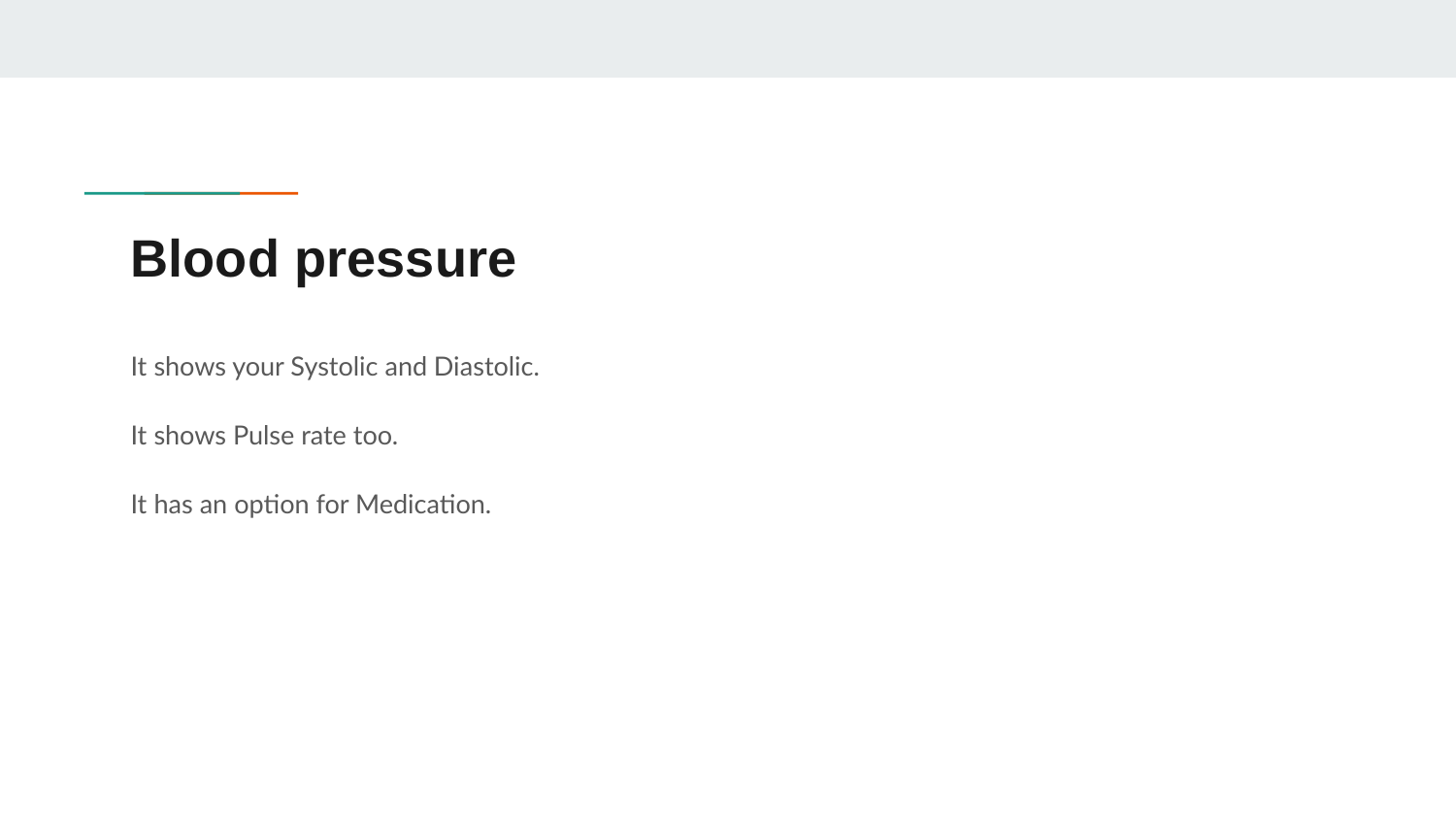

# Blood pressure
It shows your Systolic and Diastolic.
It shows Pulse rate too.
It has an option for Medication.